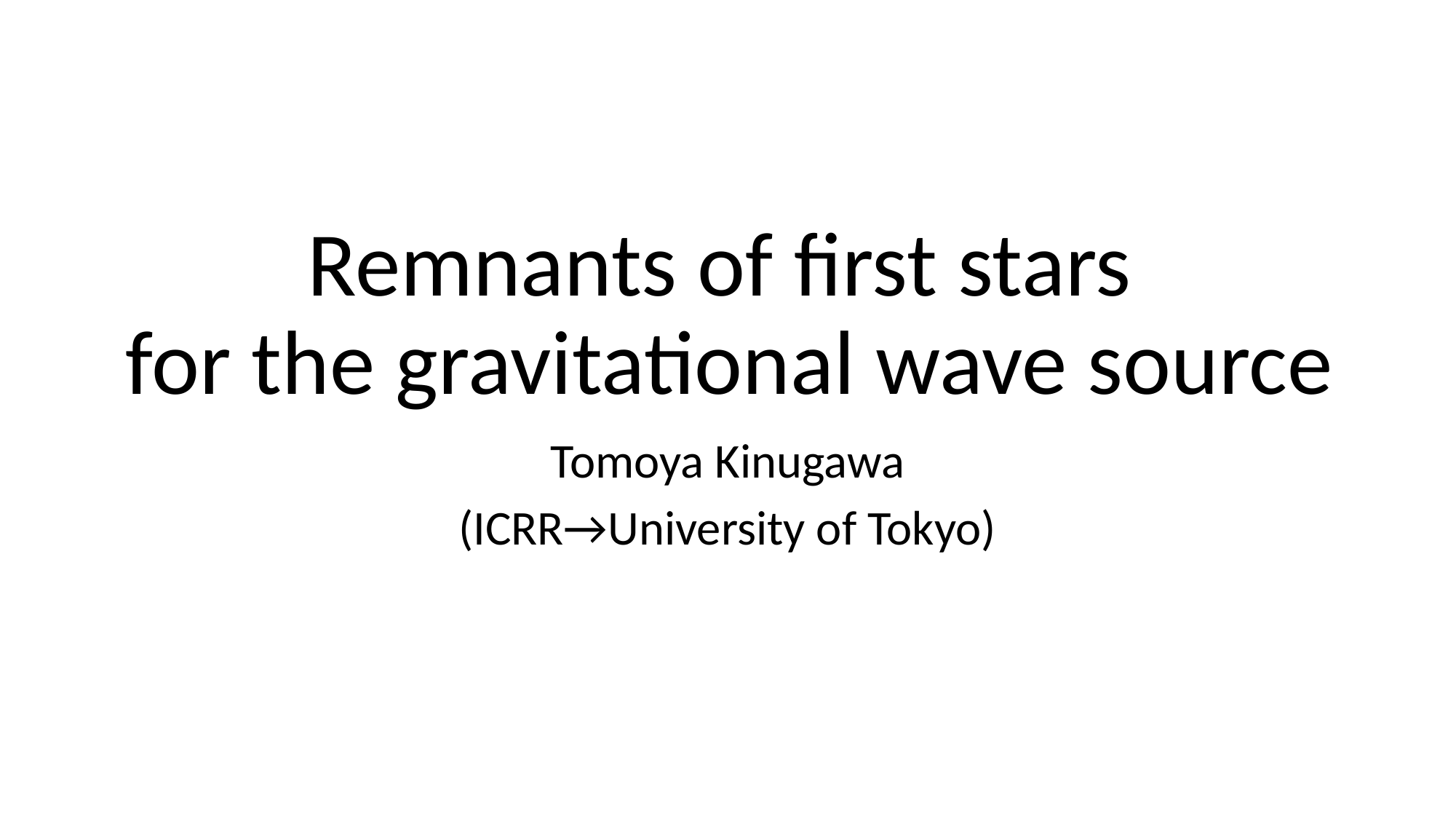

# Remnants of first stars for the gravitational wave source
Tomoya Kinugawa
(ICRR→University of Tokyo)